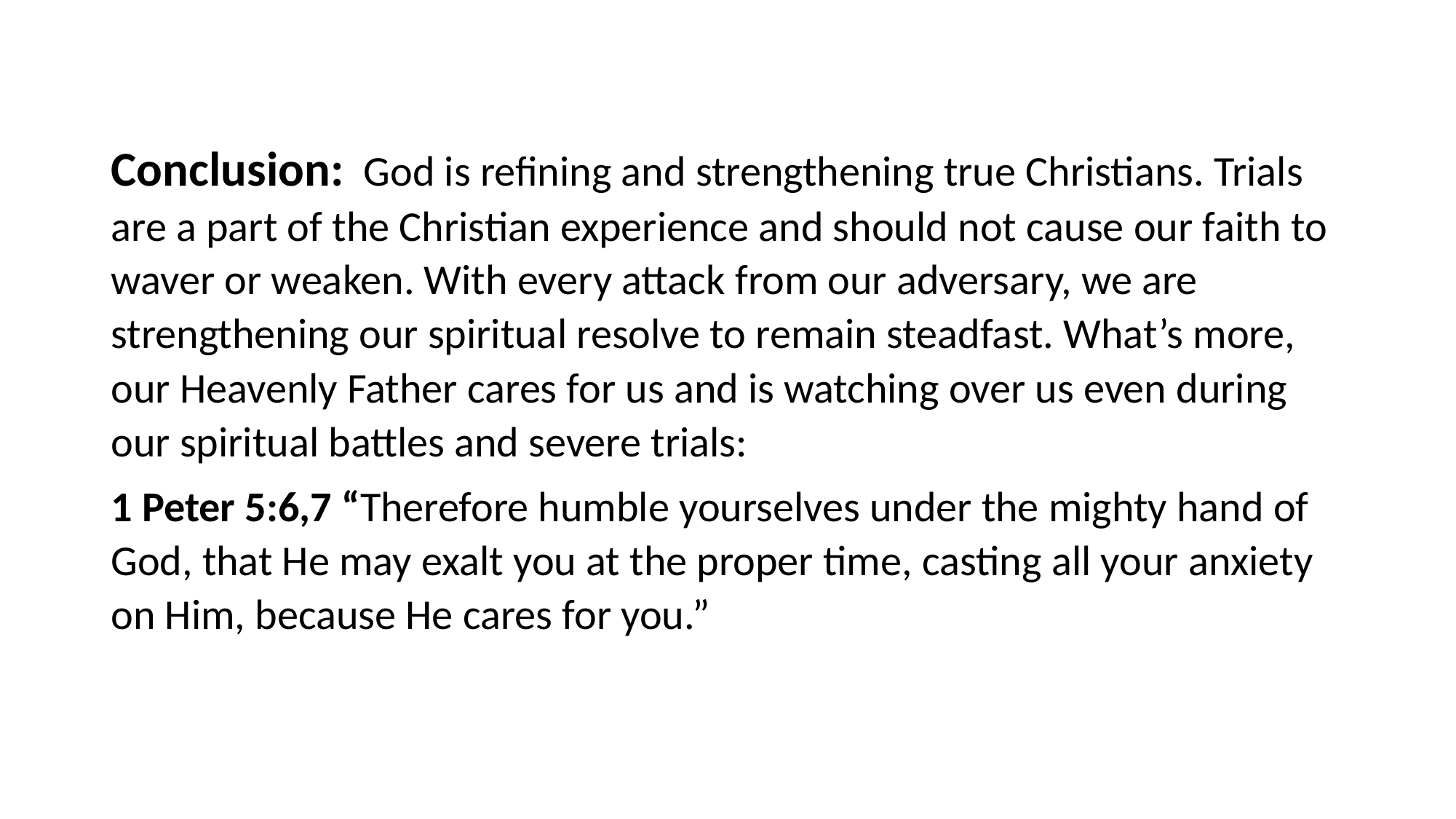

#

Conclusion:  God is refining and strengthening true Christians. Trials are a part of the Christian experience and should not cause our faith to waver or weaken. With every attack from our adversary, we are strengthening our spiritual resolve to remain steadfast. What’s more, our Heavenly Father cares for us and is watching over us even during our spiritual battles and severe trials:
1 Peter 5:6,7 “Therefore humble yourselves under the mighty hand of God, that He may exalt you at the proper time, casting all your anxiety on Him, because He cares for you.”